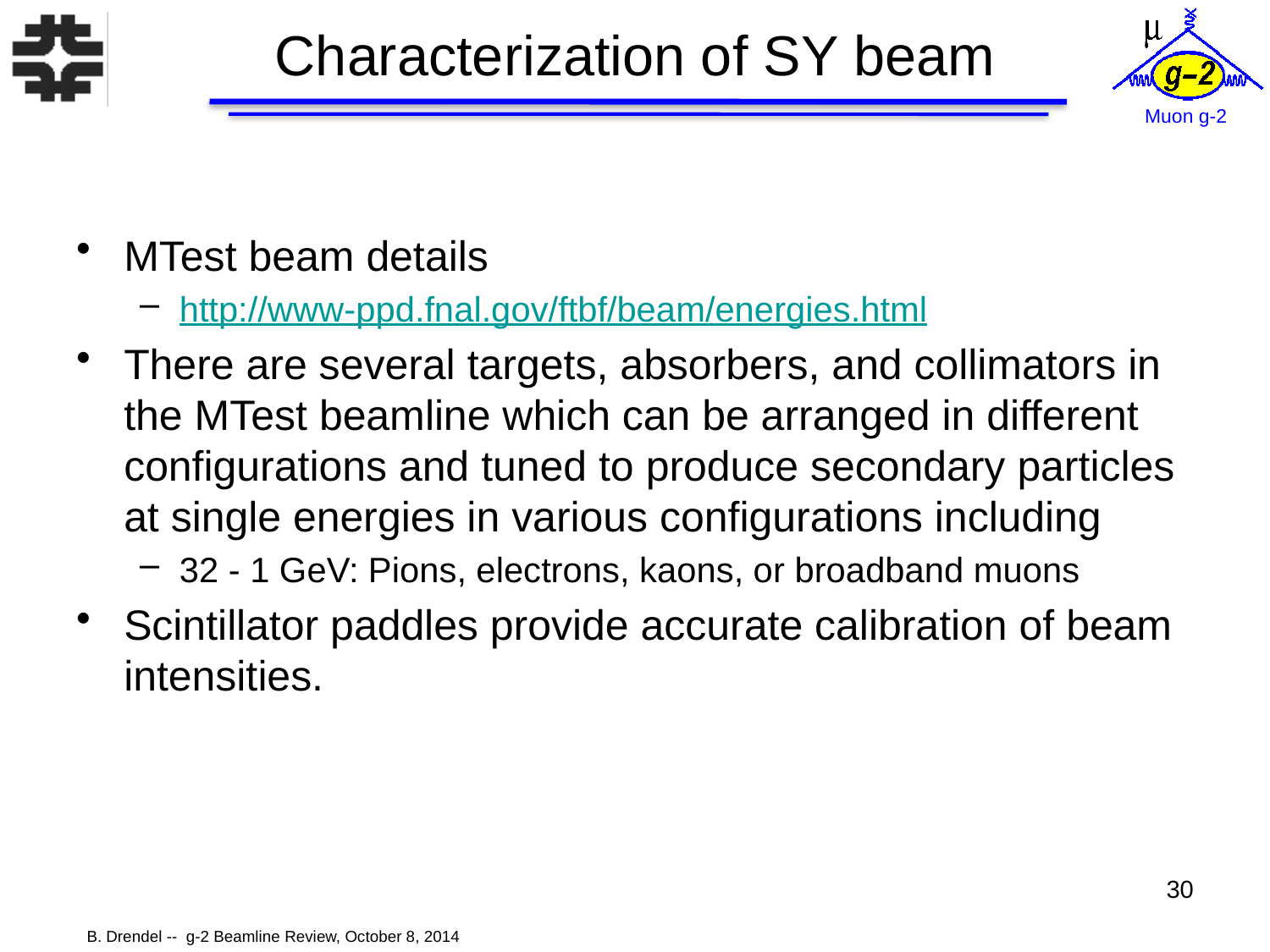

# Characterization of SY beam
MTest beam details
http://www-ppd.fnal.gov/ftbf/beam/energies.html
There are several targets, absorbers, and collimators in the MTest beamline which can be arranged in different configurations and tuned to produce secondary particles at single energies in various configurations including
32 - 1 GeV: Pions, electrons, kaons, or broadband muons
Scintillator paddles provide accurate calibration of beam intensities.

30
B. Drendel --  g-2 Beamline Review, October 8, 2014